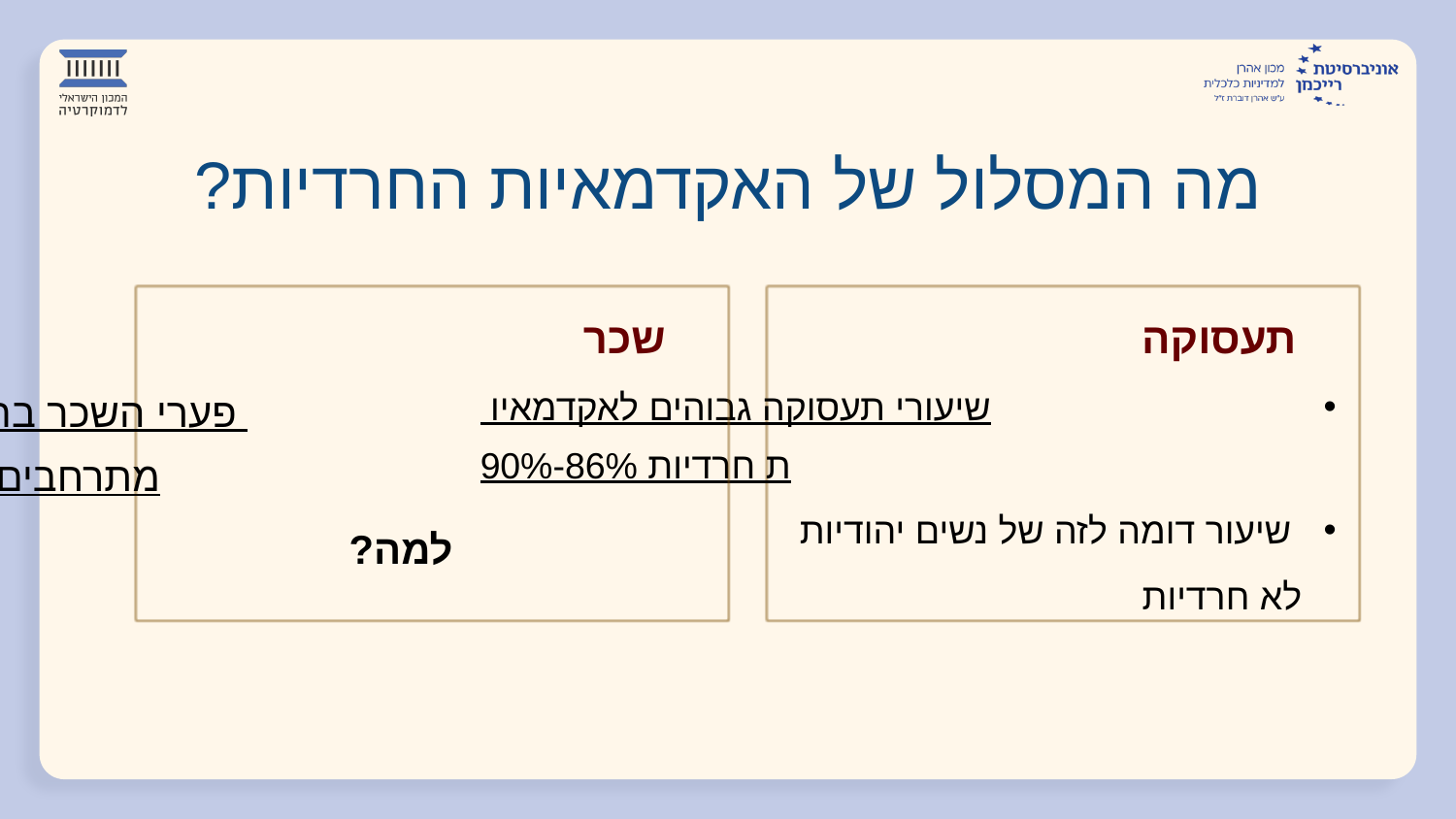

# מה המסלול של האקדמאיות החרדיות?
תעסוקה
 שיעורי תעסוקה גבוהים לאקדמאיות חרדיות 86%-90%
 שיעור דומה לזה של נשים יהודיות לא חרדיות
שכר
פערי השכר בהשכלה אקדמית מתרחבים- 36% בממוצע
למה?